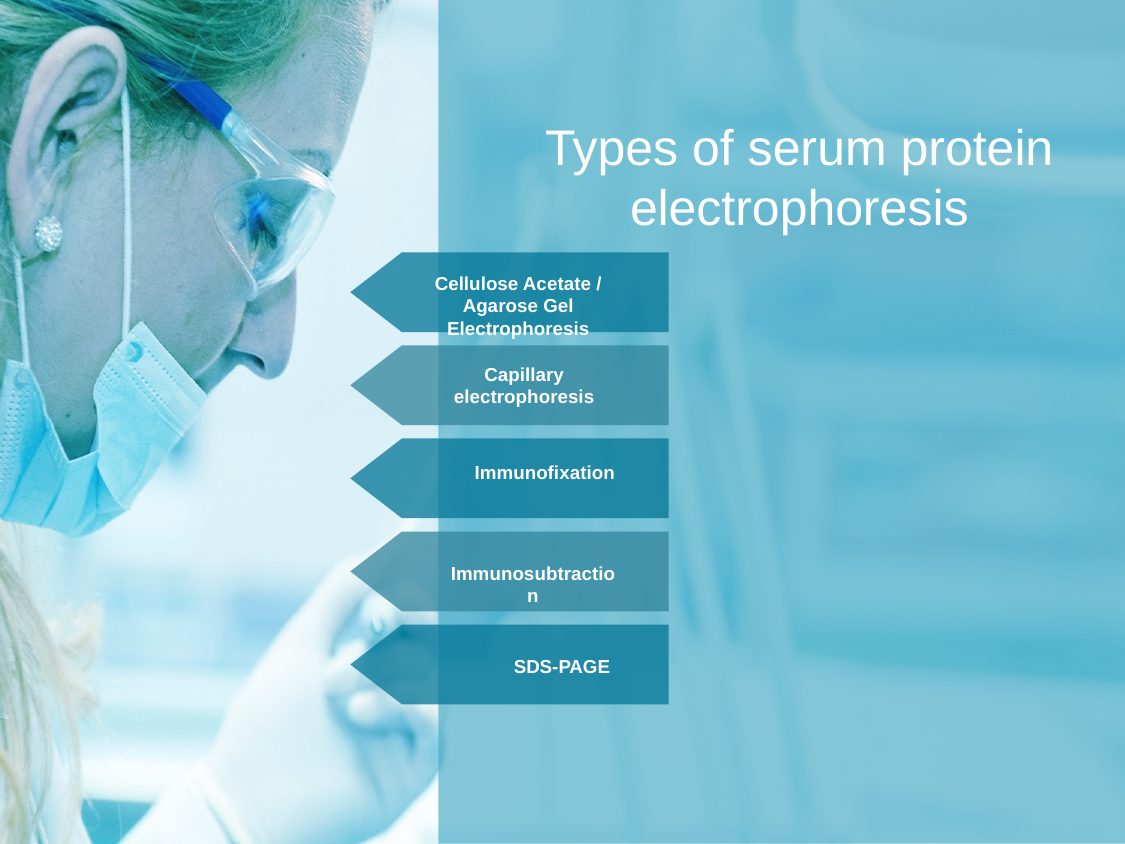

Types of serum protein electrophoresis

Cellulose Acetate / Agarose Gel Electrophoresis

Capillary electrophoresis

Immunofixation

Immunosubtraction

SDS-PAGE